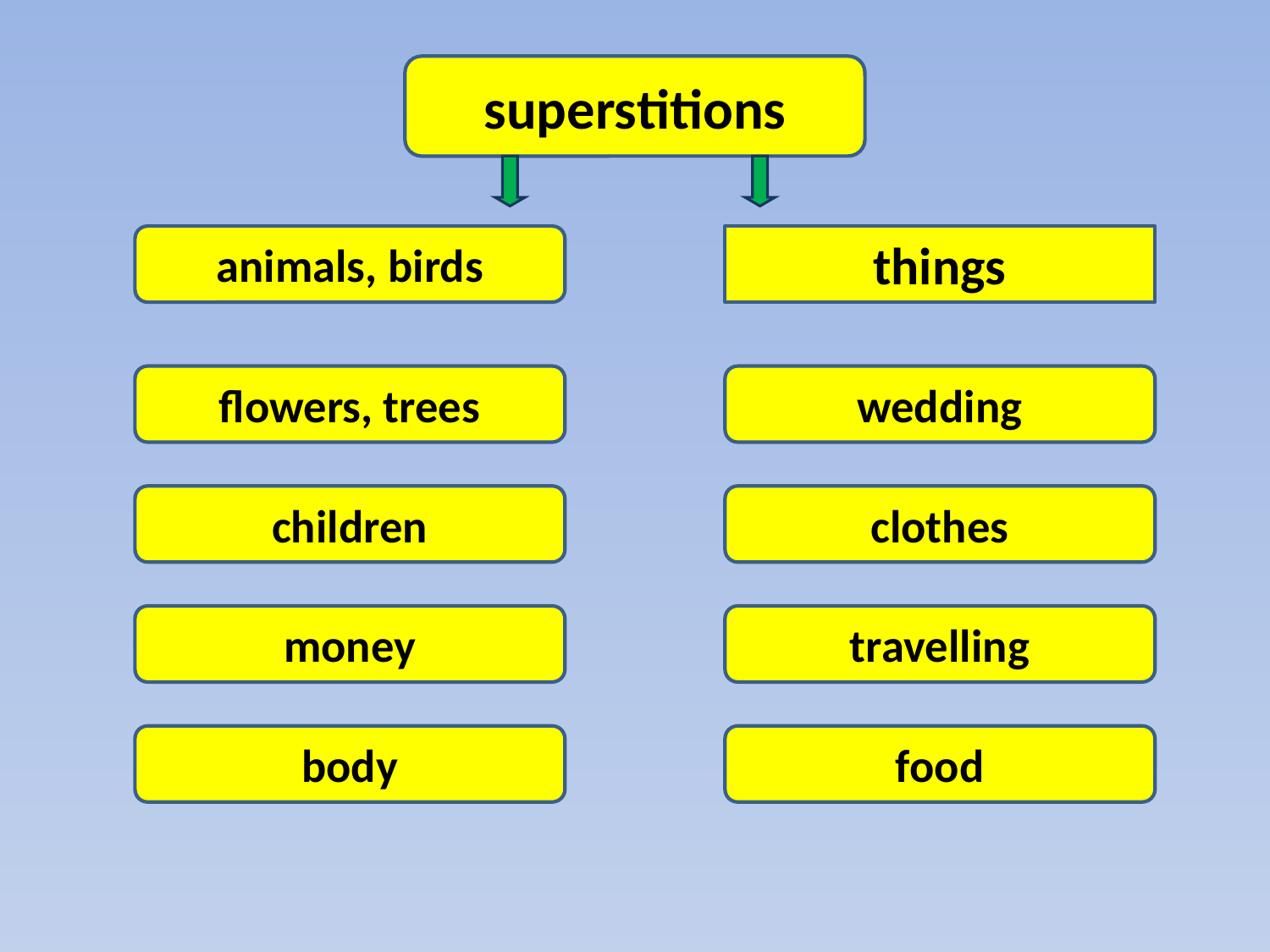

#
superstitions

animals, birds
things
flowers, trees
wedding
children
clothes
money
travelling
body
food